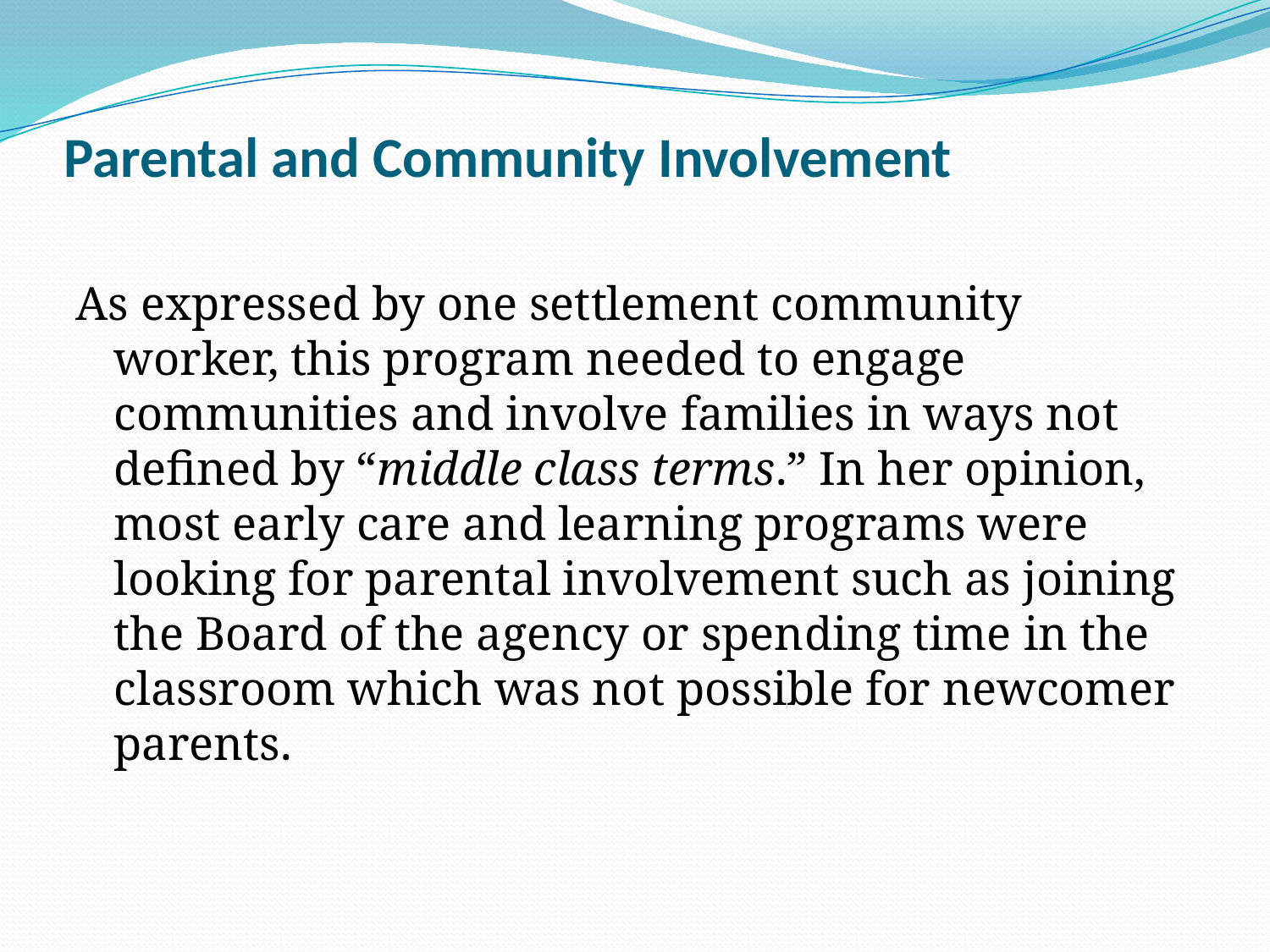

# Parental and Community Involvement
As expressed by one settlement community worker, this program needed to engage communities and involve families in ways not defined by “middle class terms.” In her opinion, most early care and learning programs were looking for parental involvement such as joining the Board of the agency or spending time in the classroom which was not possible for newcomer parents.